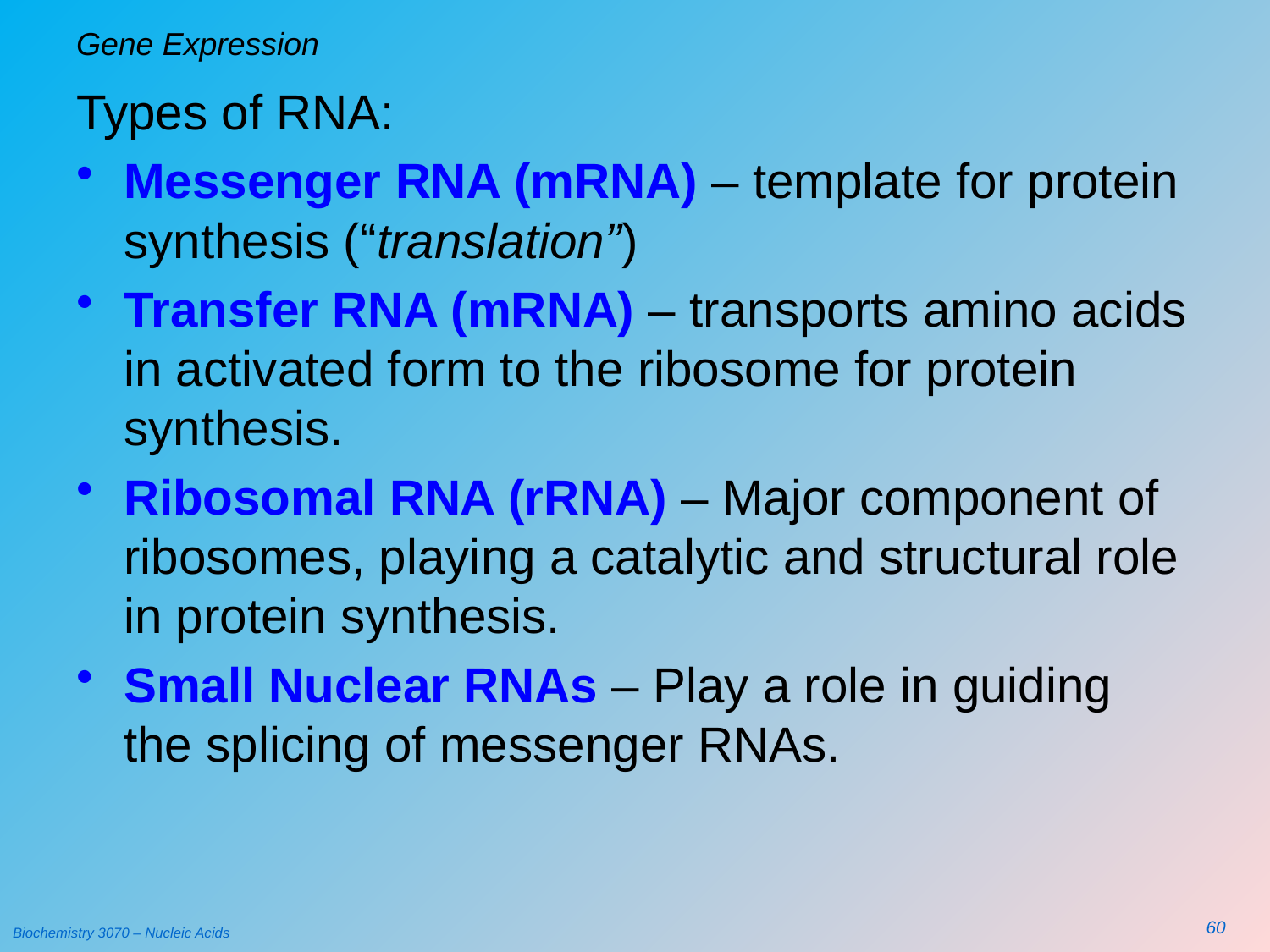

# Gene Expression
Types of RNA:
Messenger RNA (mRNA) – template for protein synthesis (“translation”)
Transfer RNA (mRNA) – transports amino acids in activated form to the ribosome for protein synthesis.
Ribosomal RNA (rRNA) – Major component of ribosomes, playing a catalytic and structural role in protein synthesis.
Small Nuclear RNAs – Play a role in guiding the splicing of messenger RNAs.

60
Biochemistry 3070 – Nucleic Acids